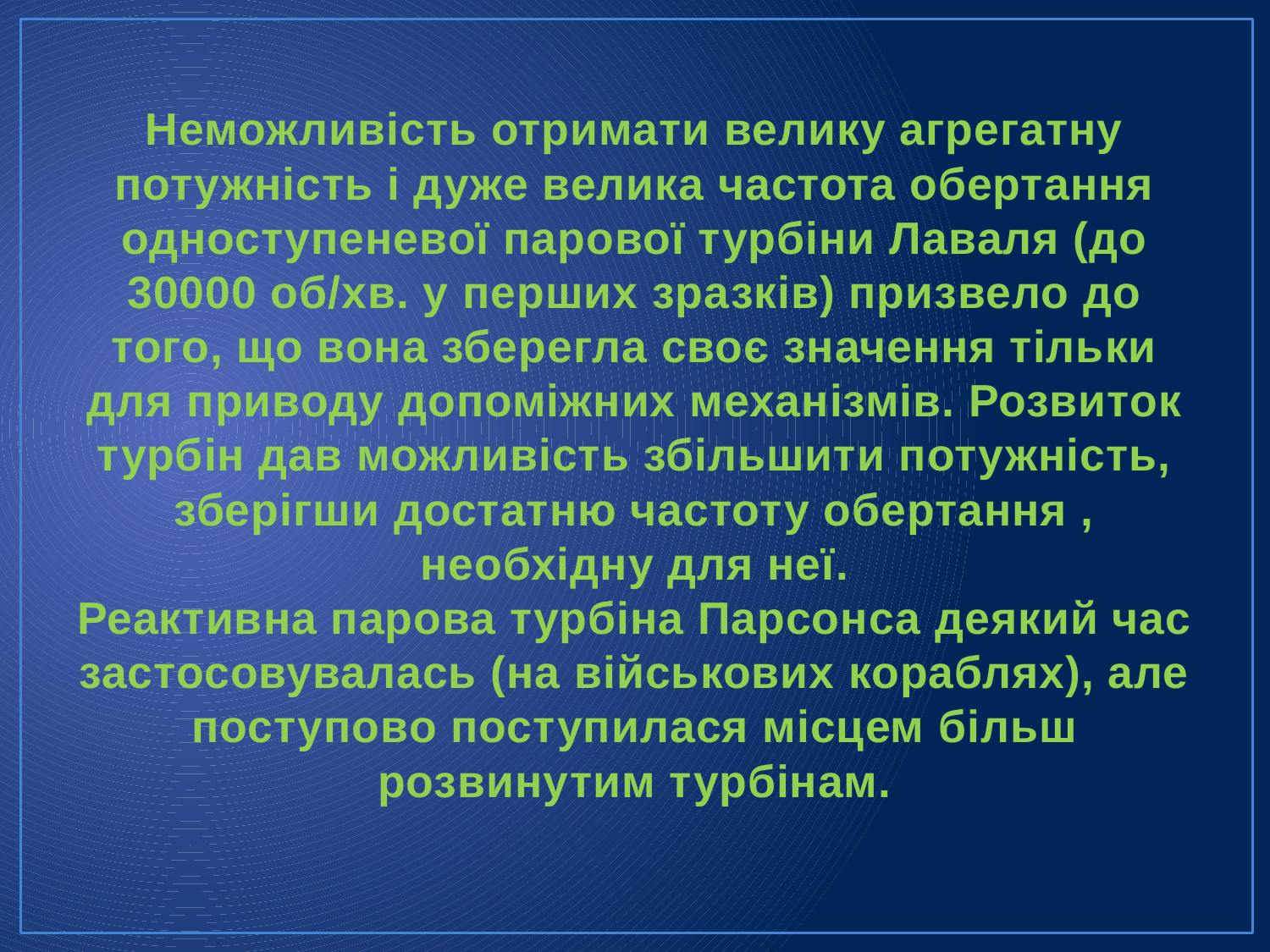

# Неможливість отримати велику агрегатну потужність і дуже велика частота обертання одноступеневої парової турбіни Лаваля (до 30000 об/хв. у перших зразків) призвело до того, що вона зберегла своє значення тільки для приводу допоміжних механізмів. Розвиток турбін дав можливість збільшити потужність, зберігши достатню частоту обертання , необхідну для неї. Реактивна парова турбіна Парсонса деякий час застосовувалась (на військових кораблях), але поступово поступилася місцем більш розвинутим турбінам.